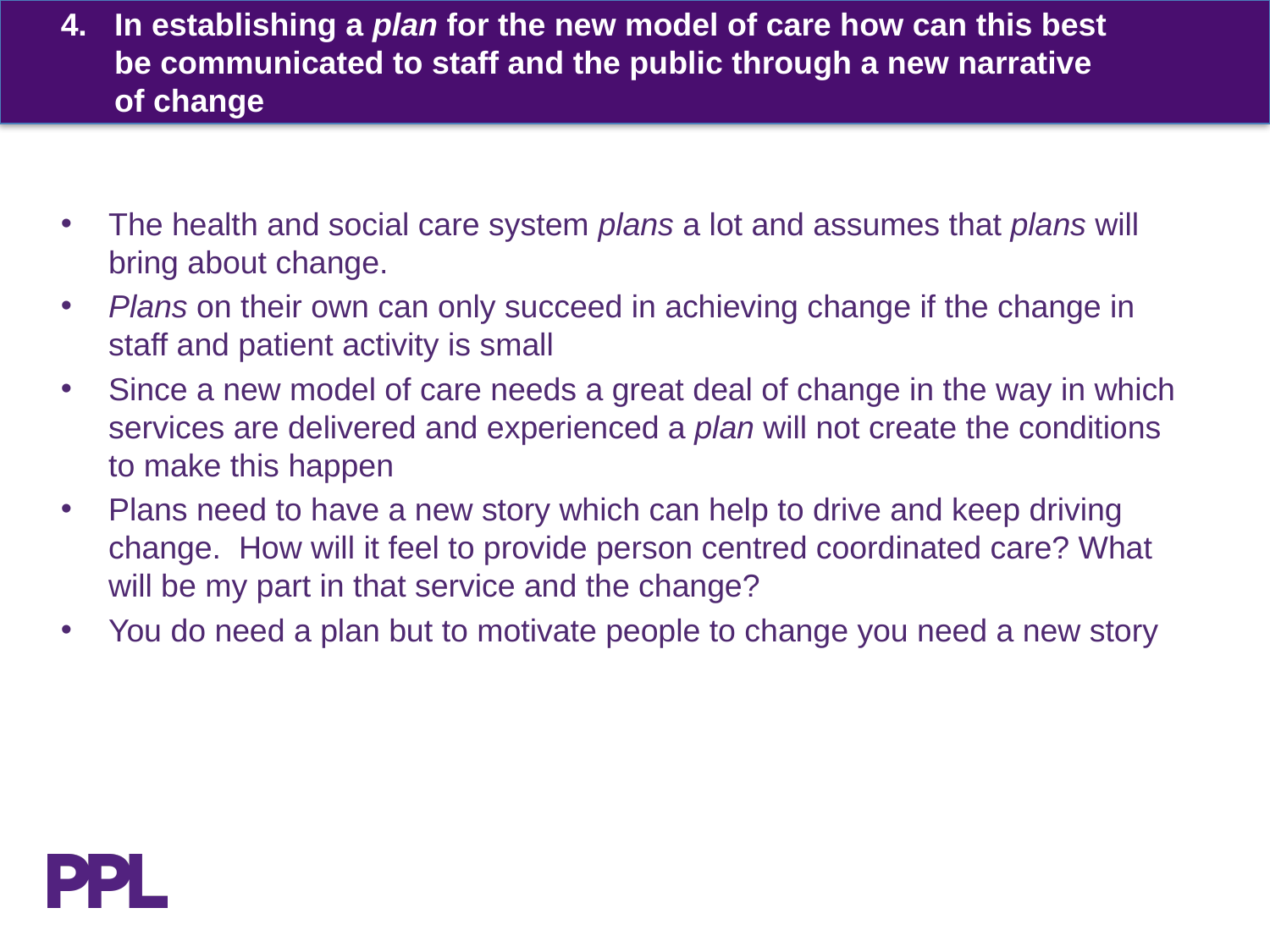

# 4. 	In establishing a plan for the new model of care how can this best be communicated to staff and the public through a new narrative of change
The health and social care system plans a lot and assumes that plans will bring about change.
Plans on their own can only succeed in achieving change if the change in staff and patient activity is small
Since a new model of care needs a great deal of change in the way in which services are delivered and experienced a plan will not create the conditions to make this happen
Plans need to have a new story which can help to drive and keep driving change.  How will it feel to provide person centred coordinated care? What will be my part in that service and the change?
You do need a plan but to motivate people to change you need a new story